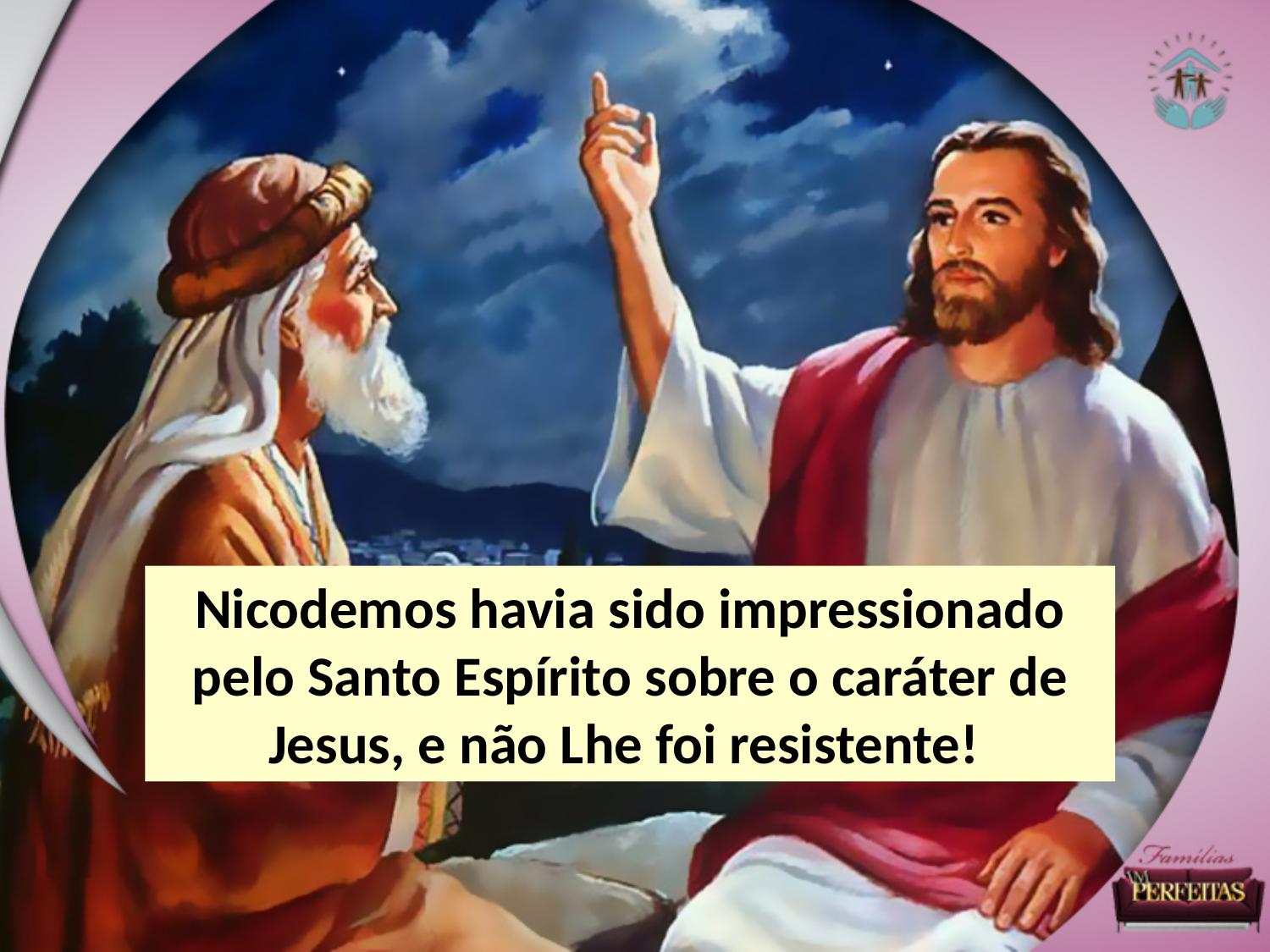

Nicodemos havia sido impressionado pelo Santo Espírito sobre o caráter de Jesus, e não Lhe foi resistente!